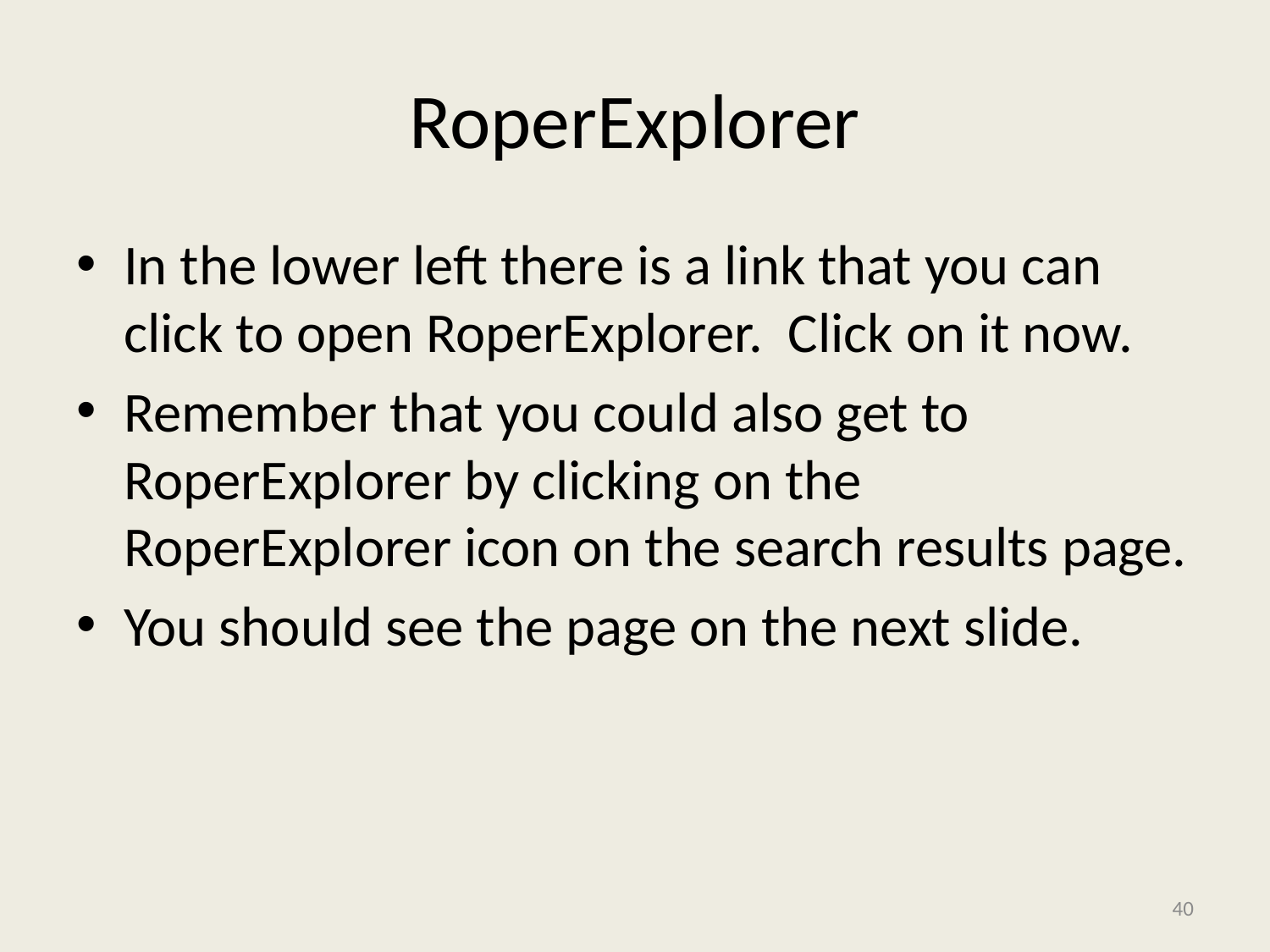

# RoperExplorer
In the lower left there is a link that you can click to open RoperExplorer.  Click on it now.
Remember that you could also get to RoperExplorer by clicking on the RoperExplorer icon on the search results page.
You should see the page on the next slide.
40